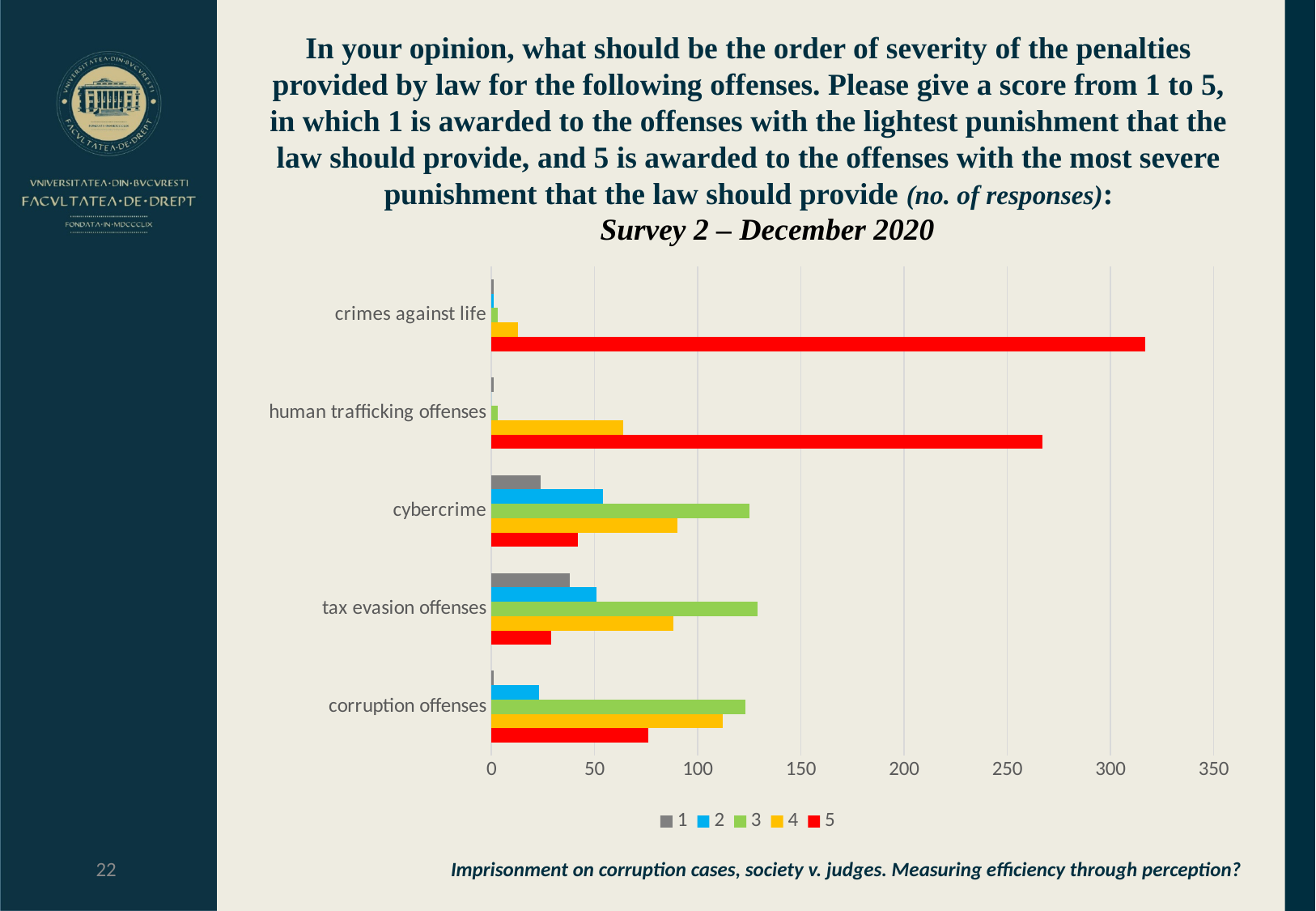

# In your opinion, what should be the order of severity of the penalties provided by law for the following offenses. Please give a score from 1 to 5, in which 1 is awarded to the offenses with the lightest punishment that the law should provide, and 5 is awarded to the offenses with the most severe punishment that the law should provide (no. of responses):
Survey 2 – December 2020

### Chart

| Category | 5 | 4 | 3 | 2 | 1 |
|---|---|---|---|---|---|
| corruption offenses | 76.0 | 112.0 | 123.0 | 23.0 | 1.0 |
| tax evasion offenses | 29.0 | 88.0 | 129.0 | 51.0 | 38.0 |
| cybercrime | 42.0 | 90.0 | 125.0 | 54.0 | 24.0 |
| human trafficking offenses | 267.0 | 64.0 | 3.0 | 0.0 | 1.0 |
| crimes against life | 317.0 | 13.0 | 3.0 | 1.0 | 1.0 |
22
Imprisonment on corruption cases, society v. judges. Measuring efficiency through perception?